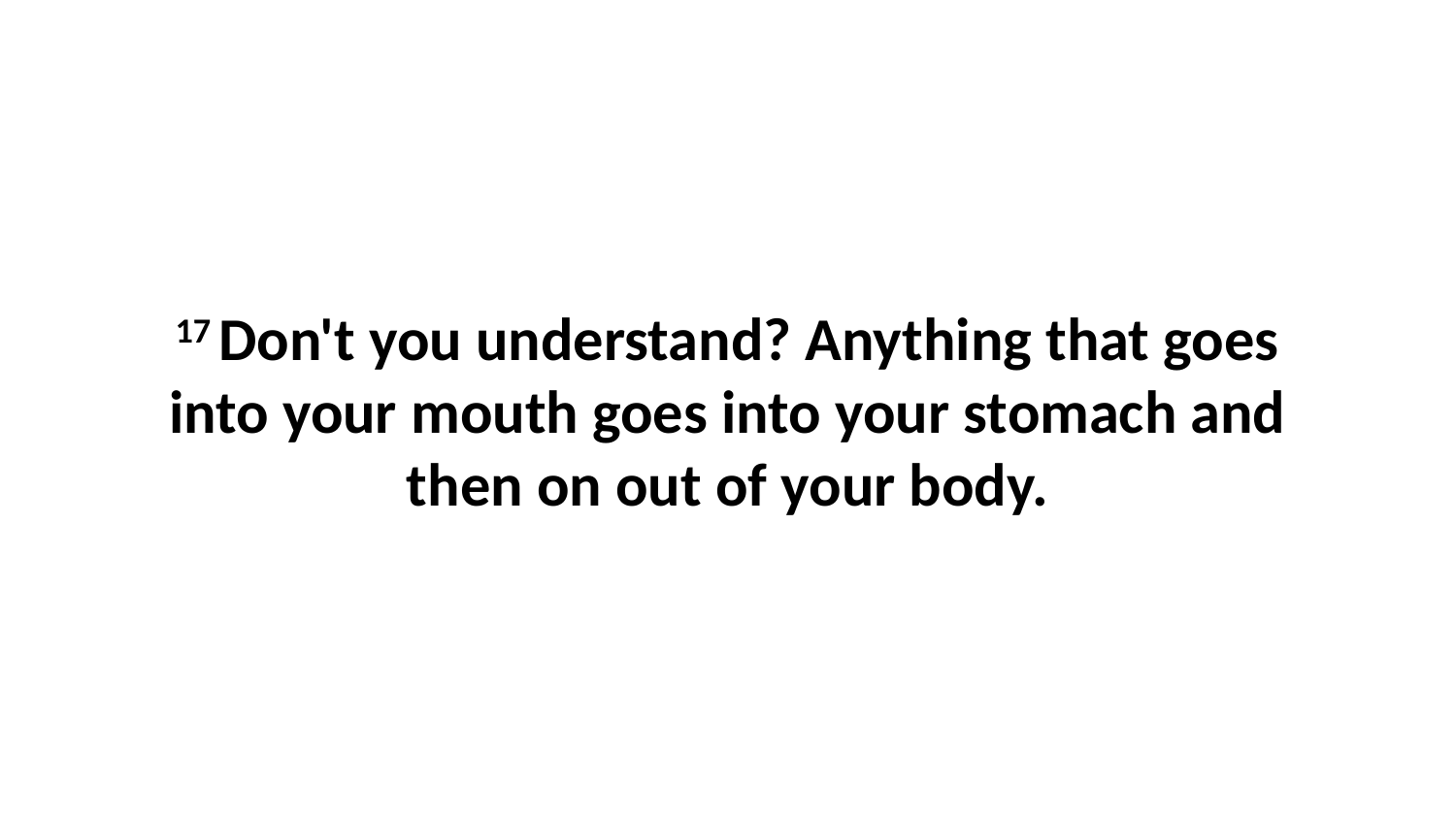

17 Don't you understand? Anything that goes into your mouth goes into your stomach and then on out of your body.